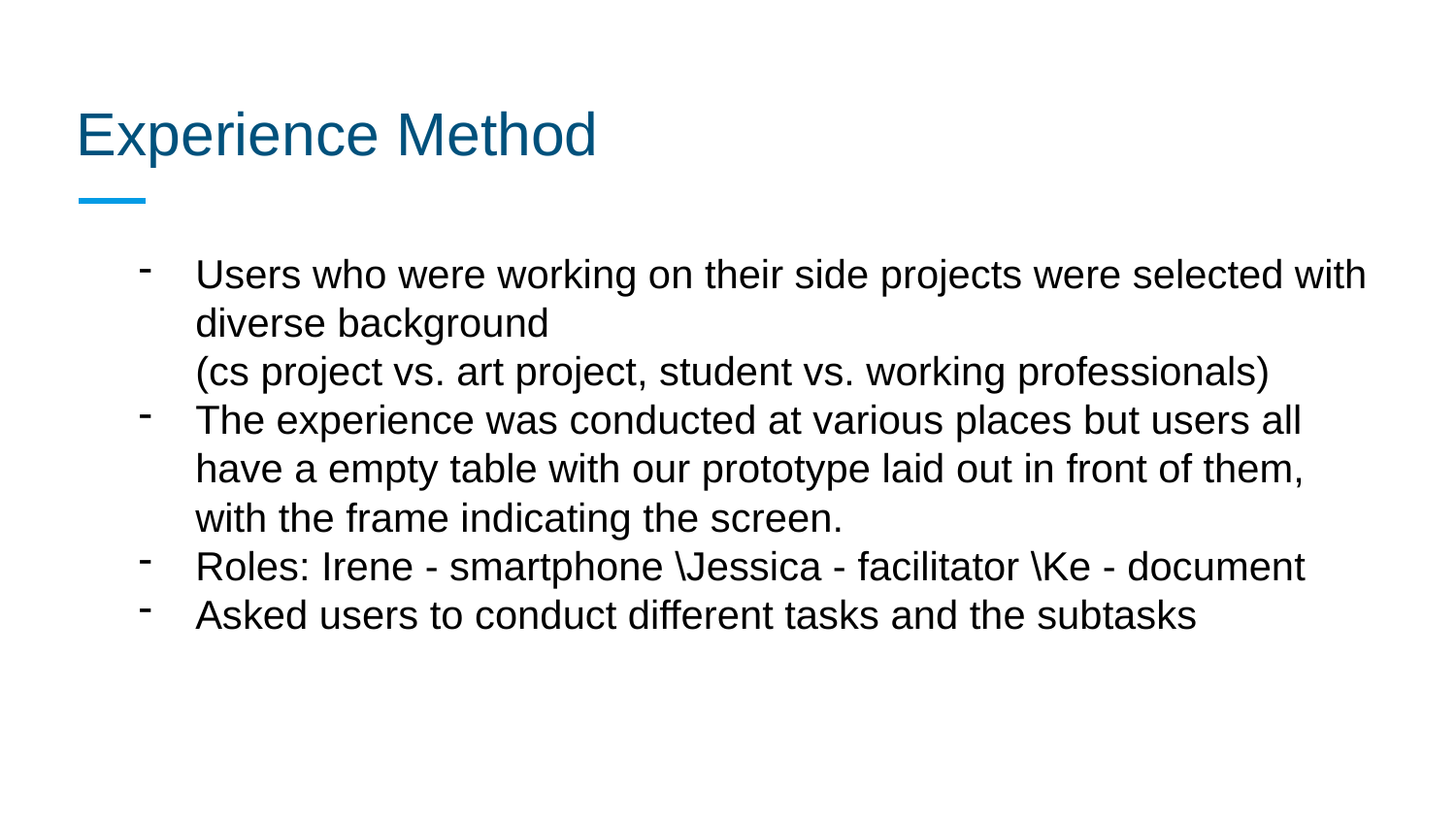

# Experience Method
Users who were working on their side projects were selected with diverse background
(cs project vs. art project, student vs. working professionals)
The experience was conducted at various places but users all have a empty table with our prototype laid out in front of them, with the frame indicating the screen.
Roles: Irene - smartphone \Jessica - facilitator \Ke - document
Asked users to conduct different tasks and the subtasks